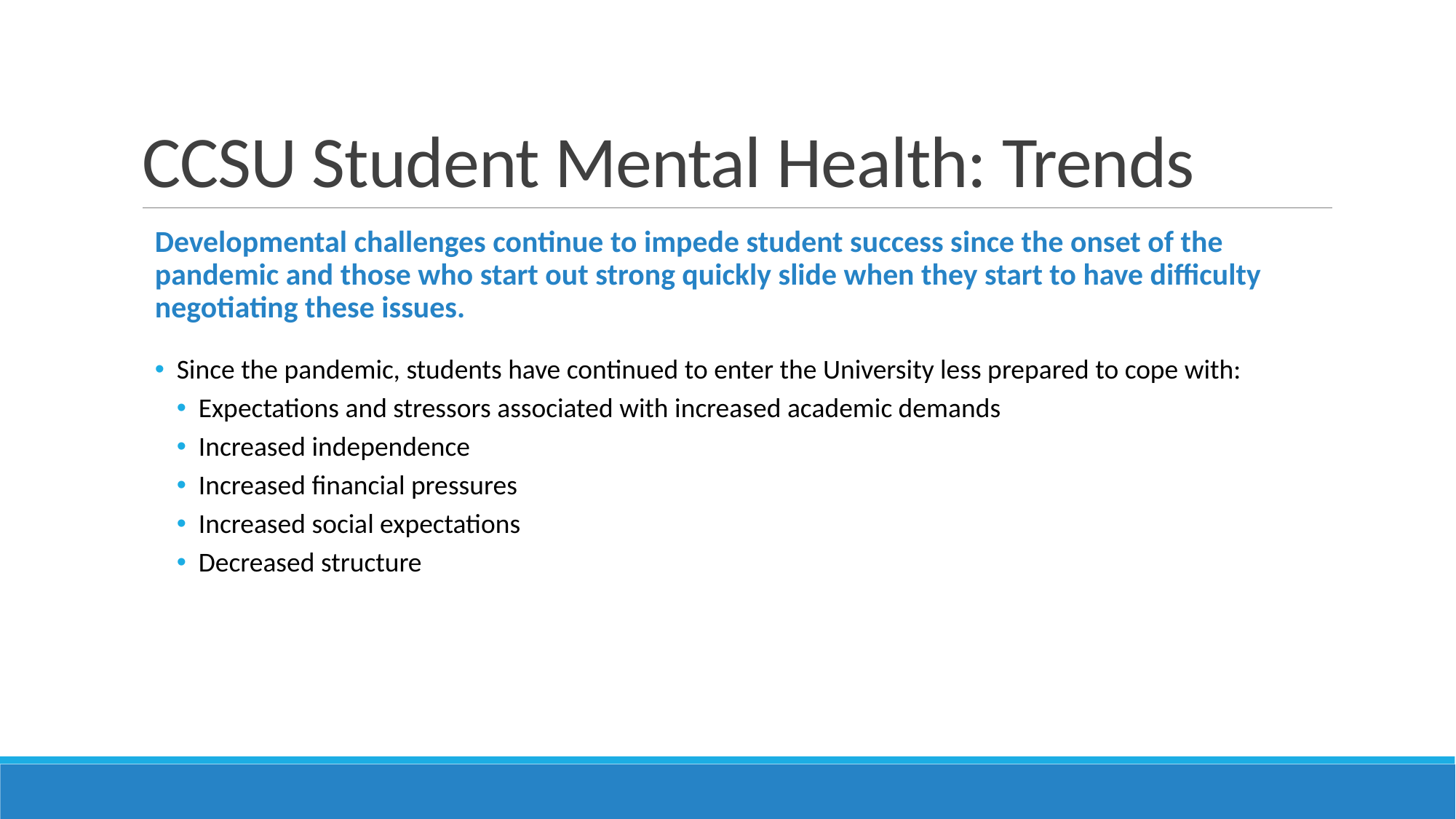

# CCSU Student Mental Health: Trends
Developmental challenges continue to impede student success since the onset of the pandemic and those who start out strong quickly slide when they start to have difficulty negotiating these issues.

Since the pandemic, students have continued to enter the University less prepared to cope with:
Expectations and stressors associated with increased academic demands
Increased independence
Increased financial pressures
Increased social expectations
Decreased structure